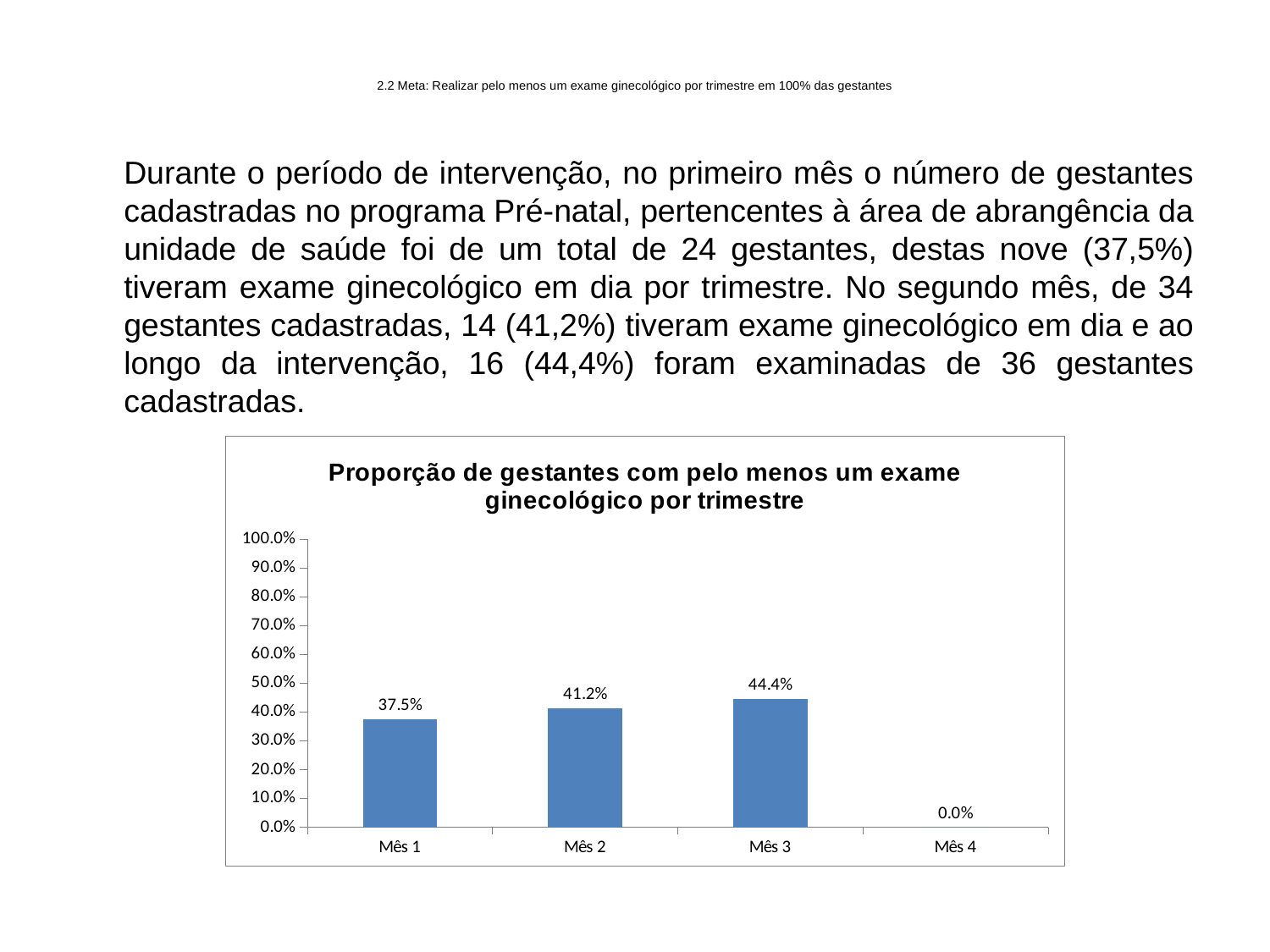

# 2.2 Meta: Realizar pelo menos um exame ginecológico por trimestre em 100% das gestantes
	Durante o período de intervenção, no primeiro mês o número de gestantes cadastradas no programa Pré-natal, pertencentes à área de abrangência da unidade de saúde foi de um total de 24 gestantes, destas nove (37,5%) tiveram exame ginecológico em dia por trimestre. No segundo mês, de 34 gestantes cadastradas, 14 (41,2%) tiveram exame ginecológico em dia e ao longo da intervenção, 16 (44,4%) foram examinadas de 36 gestantes cadastradas.

### Chart:

| Category | Proporção de gestantes com pelo menos um exame ginecológico por trimestre |
|---|---|
| Mês 1 | 0.3750000000000008 |
| Mês 2 | 0.41176470588235403 |
| Mês 3 | 0.4444444444444444 |
| Mês 4 | 0.0 |